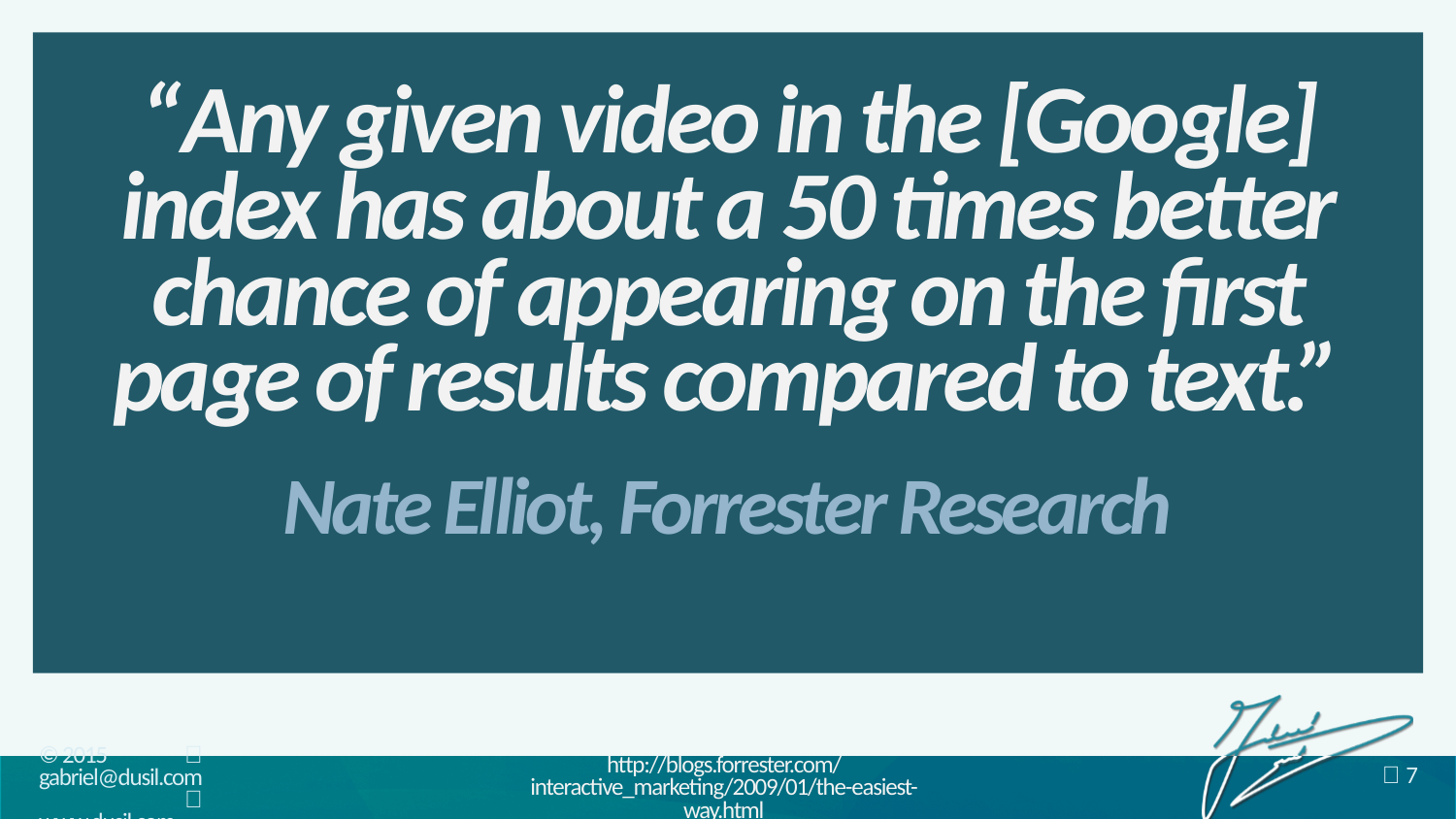

‘‘
   ’’
“Any given video in the [Google] index has about a 50 times better chance of appearing on the first page of results compared to text.”
Nate Elliot, Forrester Research
http://blogs.forrester.com/interactive_marketing/2009/01/the-easiest-way.html